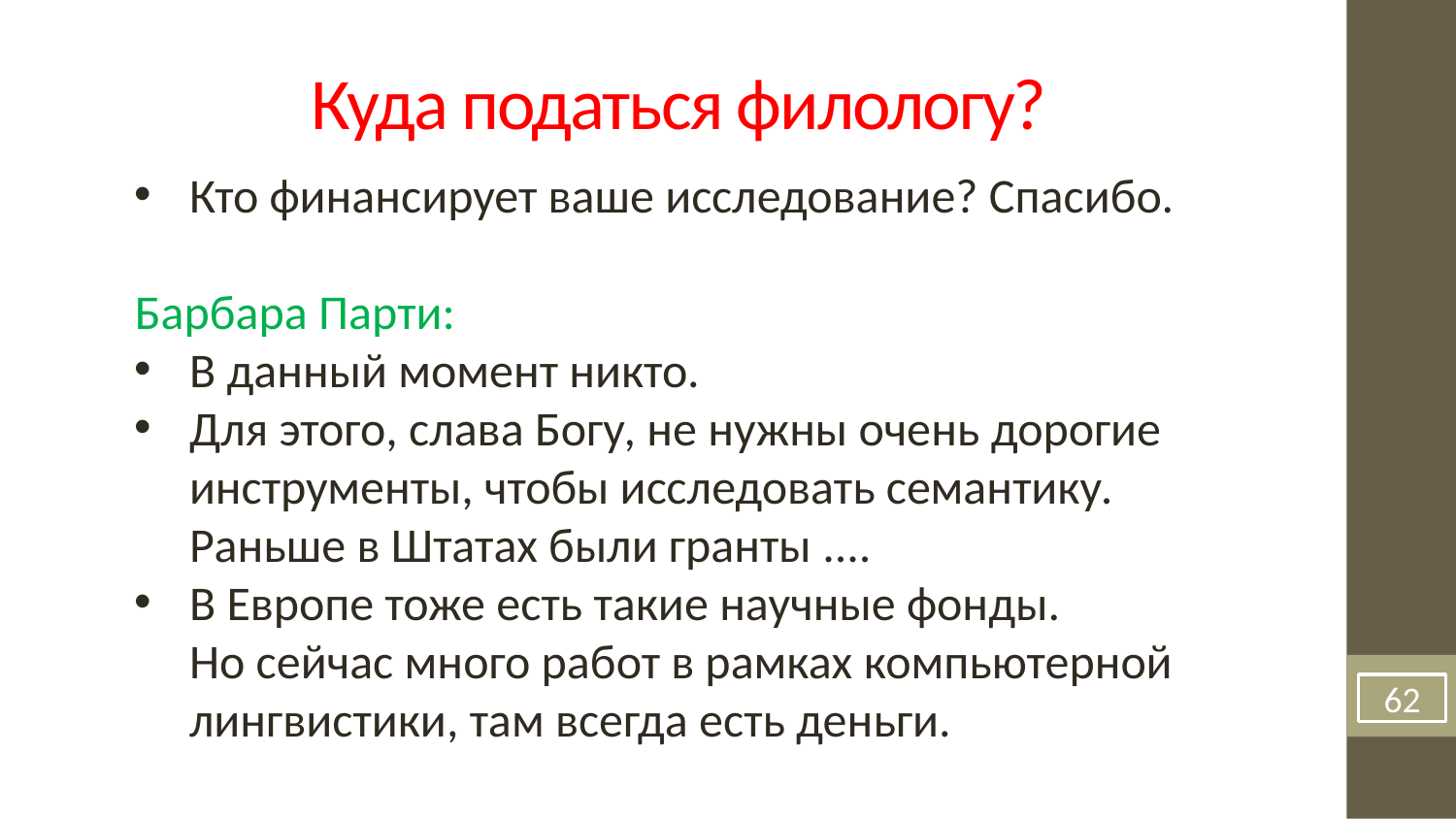

Куда податься филологу?
Кто финансирует ваше исследование? Спасибо.

Барбара Парти:
В данный момент никто.
Для этого, слава Богу, не нужны очень дорогие инструменты, чтобы исследовать семантику. Раньше в Штатах были гранты ....
В Европе тоже есть такие научные фонды.
Но сейчас много работ в рамках компьютерной лингвистики, там всегда есть деньги.

62